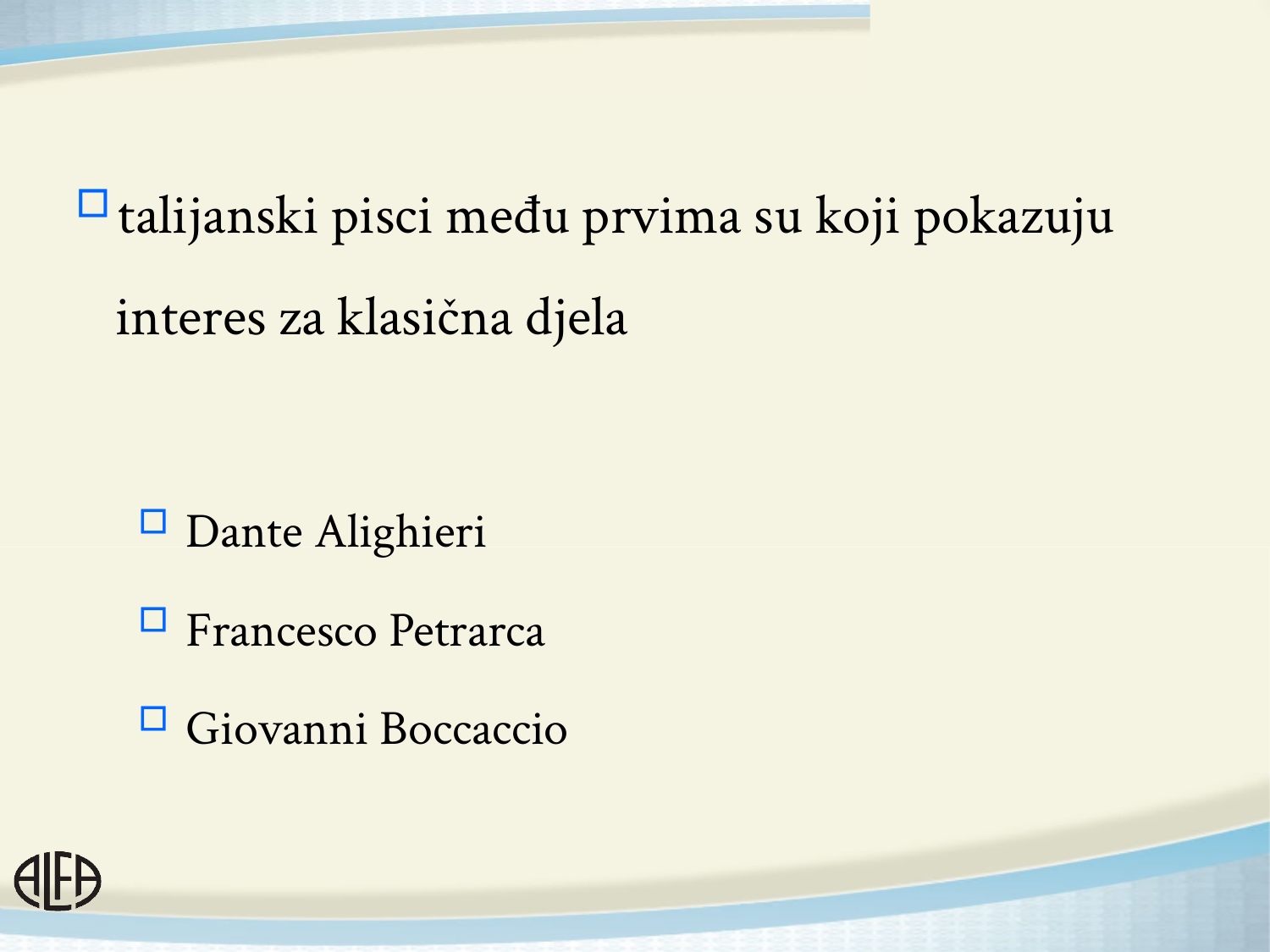

talijanski pisci među prvima su koji pokazuju interes za klasična djela

 Dante Alighieri
 Francesco Petrarca
 Giovanni Boccaccio